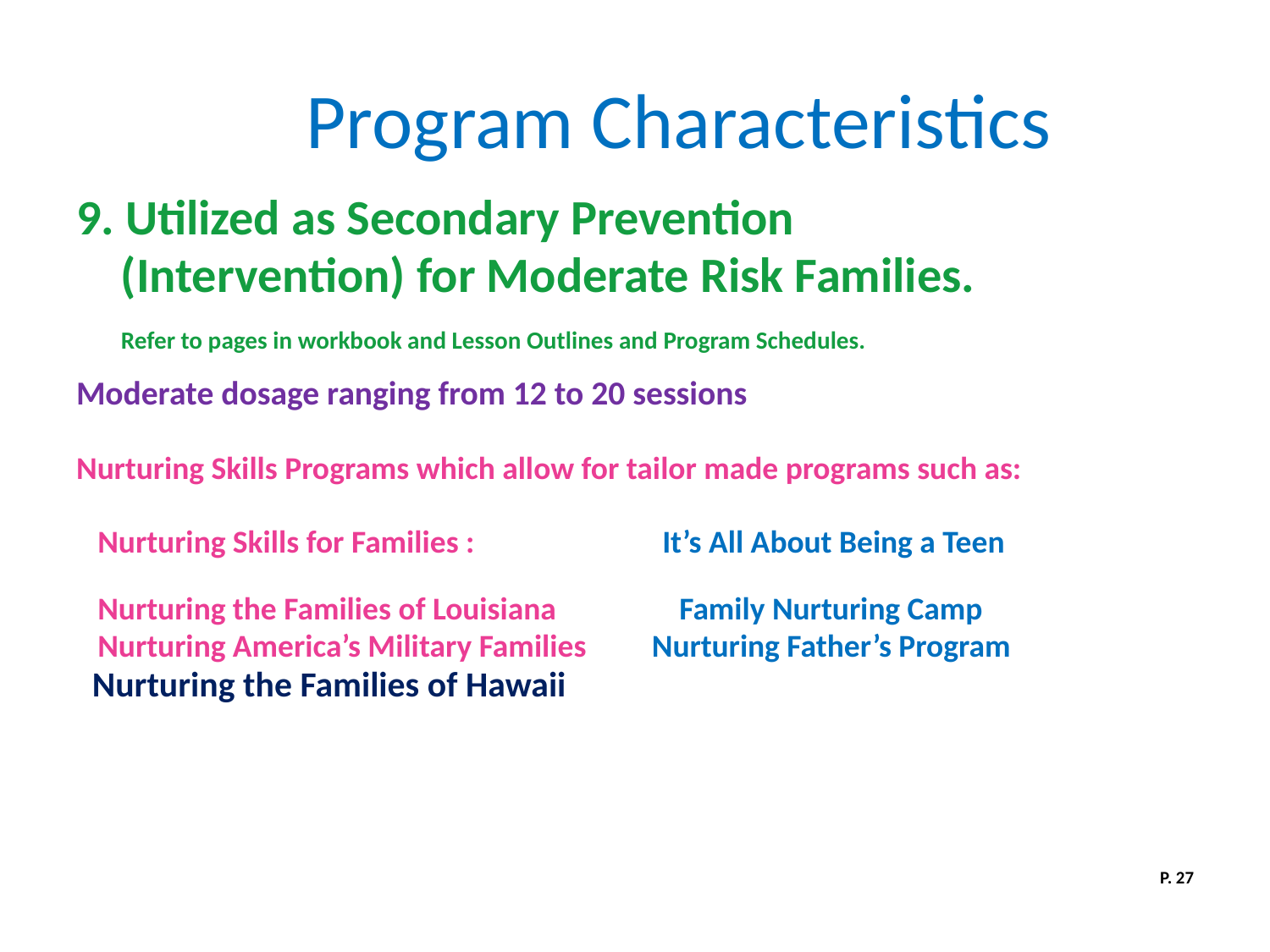

# Program Characteristics
9. Utilized as Secondary Prevention
    (Intervention) for Moderate Risk Families.
    Refer to pages in workbook and Lesson Outlines and Program Schedules.

Moderate dosage ranging from 12 to 20 sessions

Nurturing Skills Programs which allow for tailor made programs such as:

   Nurturing Skills for Families :                          It’s All About Being a Teen
   Nurturing the Families of Louisiana                 Family Nurturing Camp
   Nurturing America’s Military Families         Nurturing Father’s Program
     Nurturing the Families of Hawaii

P. 27